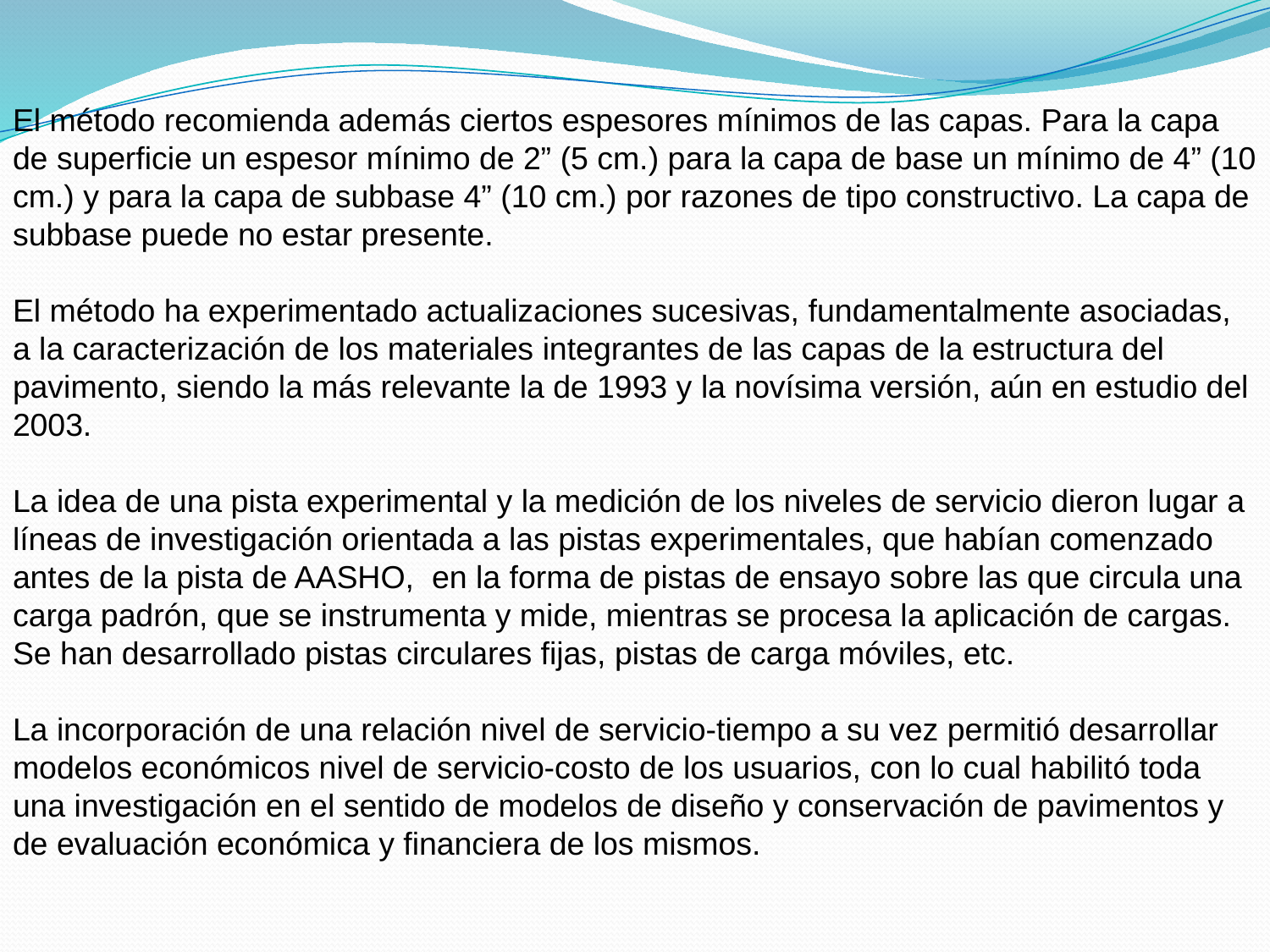

El método recomienda además ciertos espesores mínimos de las capas. Para la capa de superficie un espesor mínimo de 2” (5 cm.) para la capa de base un mínimo de 4” (10 cm.) y para la capa de subbase 4” (10 cm.) por razones de tipo constructivo. La capa de subbase puede no estar presente.

El método ha experimentado actualizaciones sucesivas, fundamentalmente asociadas, a la caracterización de los materiales integrantes de las capas de la estructura del pavimento, siendo la más relevante la de 1993 y la novísima versión, aún en estudio del 2003.

La idea de una pista experimental y la medición de los niveles de servicio dieron lugar a líneas de investigación orientada a las pistas experimentales, que habían comenzado antes de la pista de AASHO,  en la forma de pistas de ensayo sobre las que circula una carga padrón, que se instrumenta y mide, mientras se procesa la aplicación de cargas. Se han desarrollado pistas circulares fijas, pistas de carga móviles, etc.

La incorporación de una relación nivel de servicio-tiempo a su vez permitió desarrollar modelos económicos nivel de servicio-costo de los usuarios, con lo cual habilitó toda una investigación en el sentido de modelos de diseño y conservación de pavimentos y de evaluación económica y financiera de los mismos.